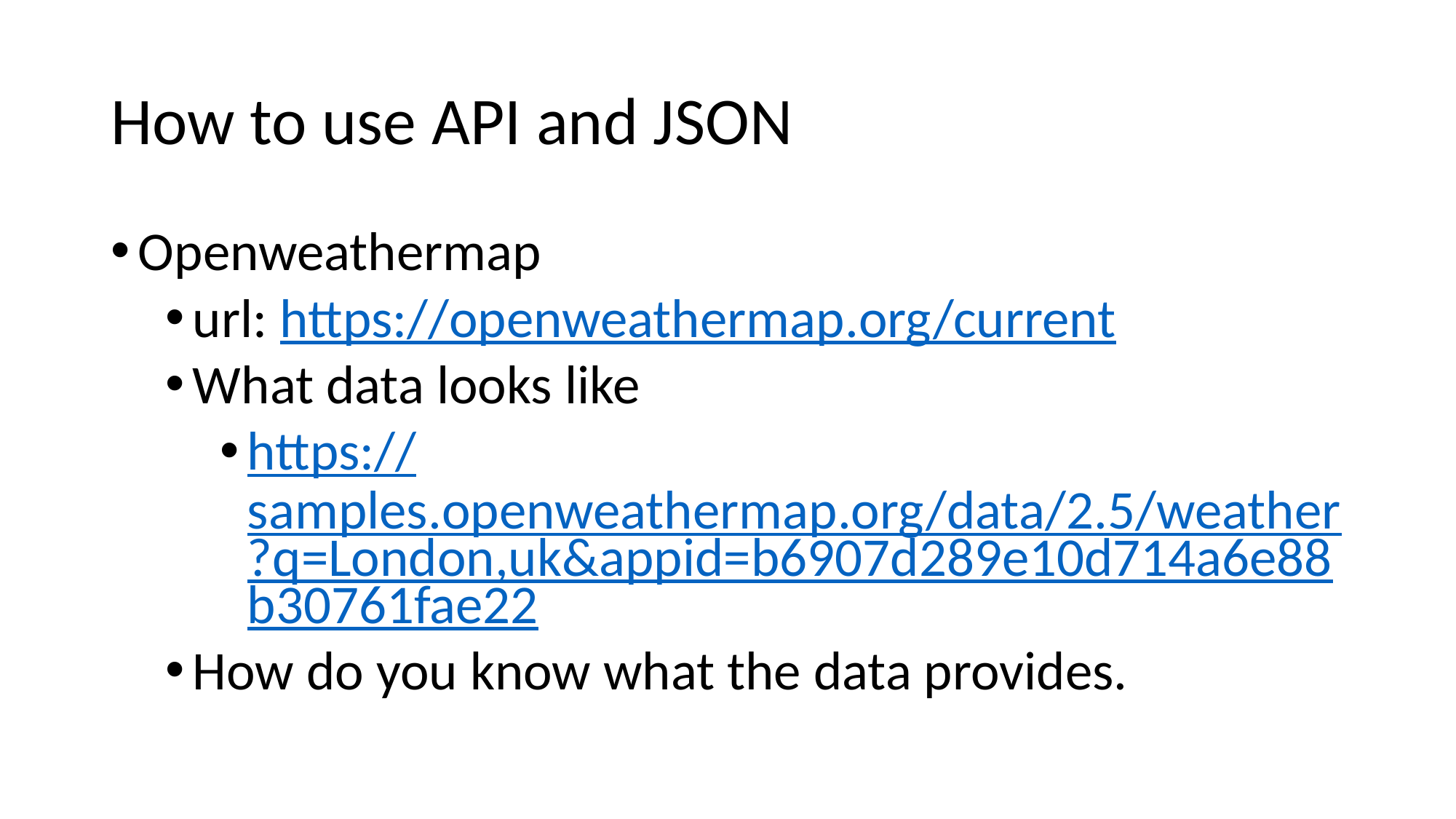

# How to use API and JSON
Openweathermap
url: https://openweathermap.org/current
What data looks like
https://samples.openweathermap.org/data/2.5/weather?q=London,uk&appid=b6907d289e10d714a6e88b30761fae22
How do you know what the data provides.